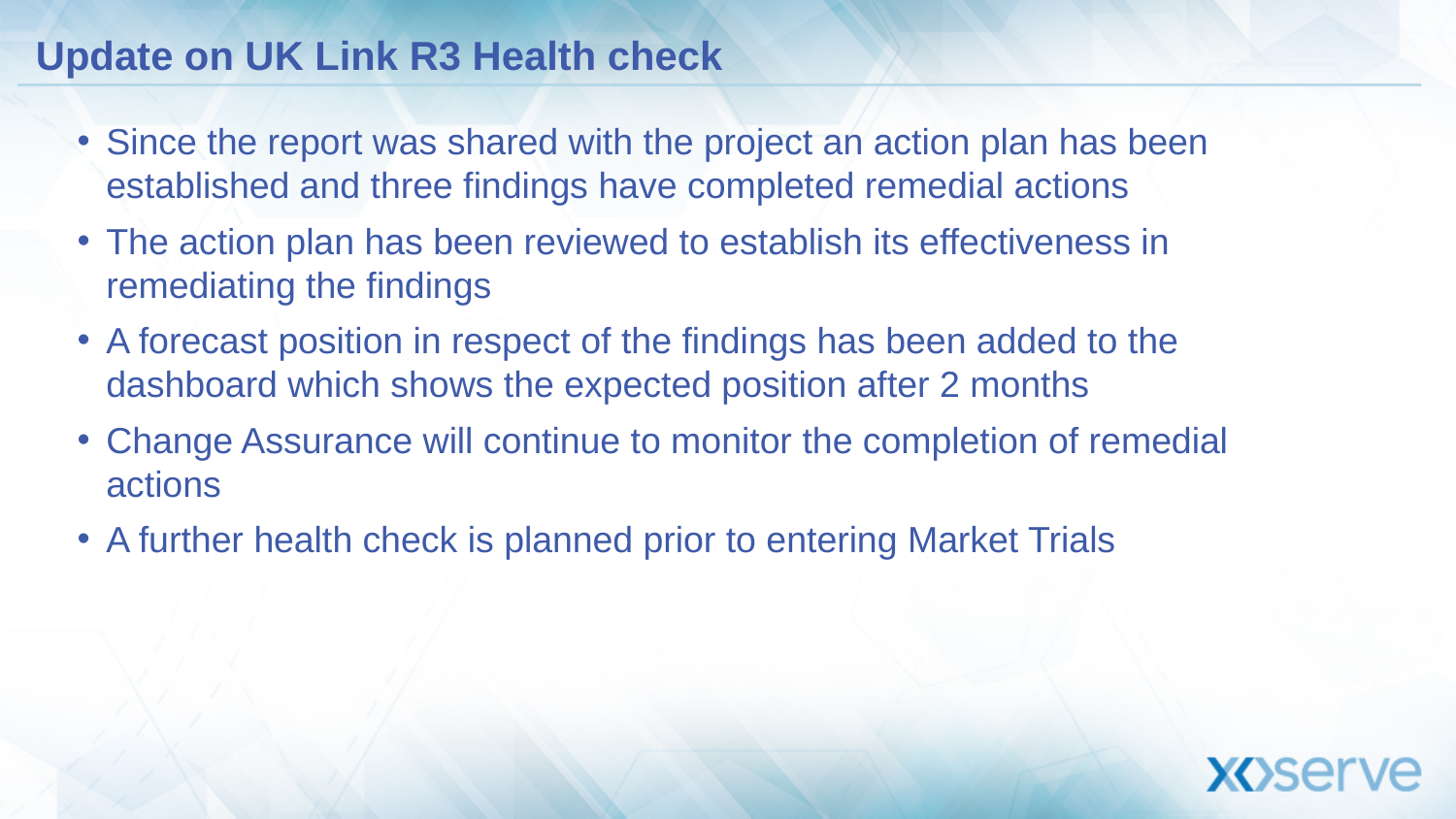

# Update on UK Link R3 Health check
Since the report was shared with the project an action plan has been established and three findings have completed remedial actions
The action plan has been reviewed to establish its effectiveness in remediating the findings
A forecast position in respect of the findings has been added to the dashboard which shows the expected position after 2 months
Change Assurance will continue to monitor the completion of remedial actions
A further health check is planned prior to entering Market Trials